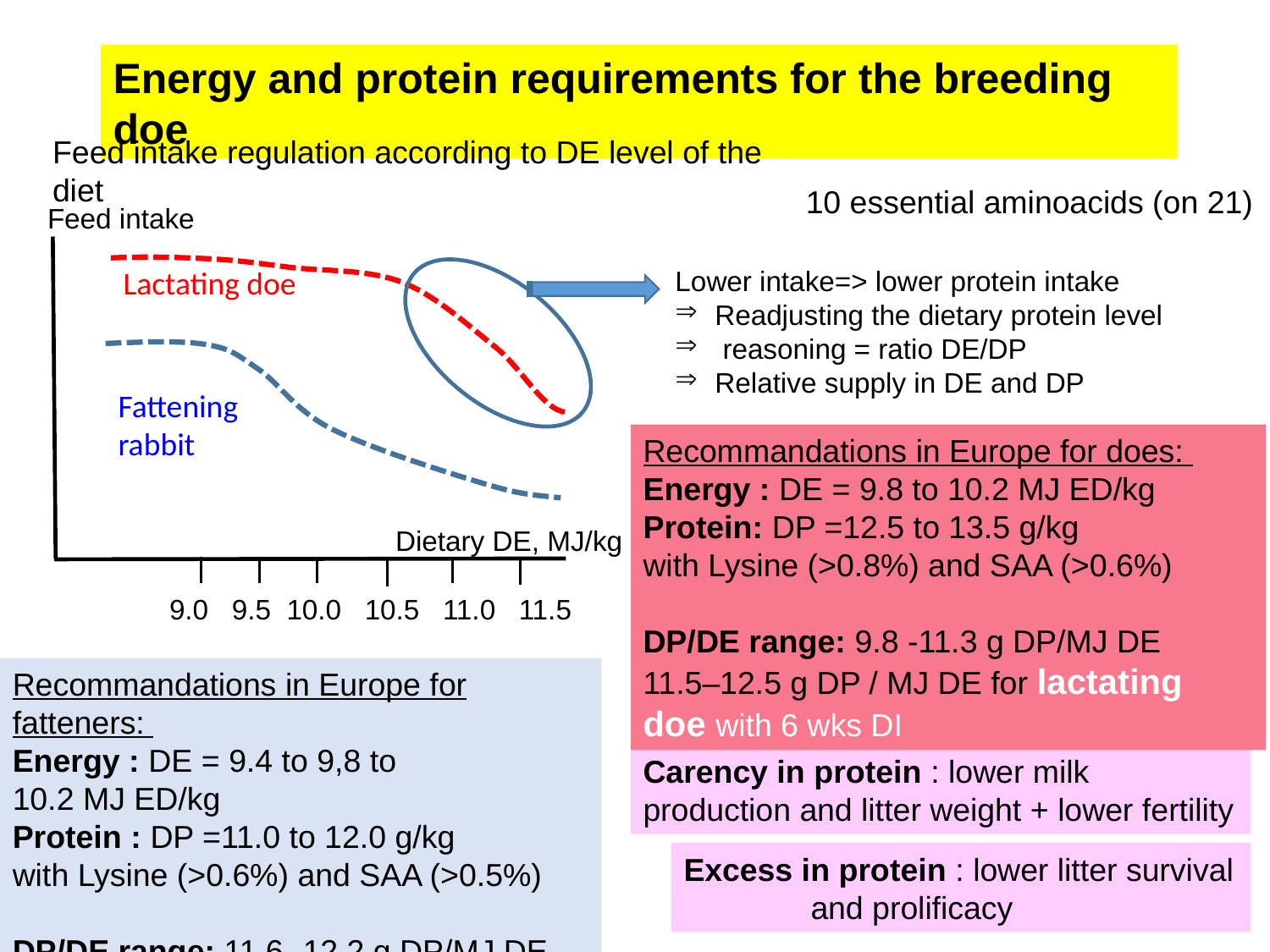

Energy and protein requirements for the breeding doe
Feed intake regulation according to DE level of the diet
10 essential aminoacids (on 21)
Feed intake
Lactating doe

Fattening
rabbit
9.0   9.5  10.0   10.5   11.0   11.5

Lower intake=> lower protein intake
Readjusting the dietary protein level
 reasoning = ratio DE/DP
Relative supply in DE and DP

Recommandations in Europe for does:
Energy : DE = 9.8 to 10.2 MJ ED/kg
Protein: DP =12.5 to 13.5 g/kg
with Lysine (>0.8%) and SAA (>0.6%)

DP/DE range: 9.8 -11.3 g DP/MJ DE
11.5–12.5 g DP / MJ DE for lactating doe with 6 wks DI
Dietary DE, MJ/kg
Recommandations in Europe for fatteners:
Energy : DE = 9.4 to 9,8 to 10.2 MJ ED/kg
Protein : DP =11.0 to 12.0 g/kg
with Lysine (>0.6%) and SAA (>0.5%)

DP/DE range: 11.6 -12.2 g DP/MJ DE
9.8–11.3 g DP / MJ DE for end fattening
Carency in protein : lower milk production and litter weight + lower fertility
Excess in protein : lower litter survival 	and prolificacy